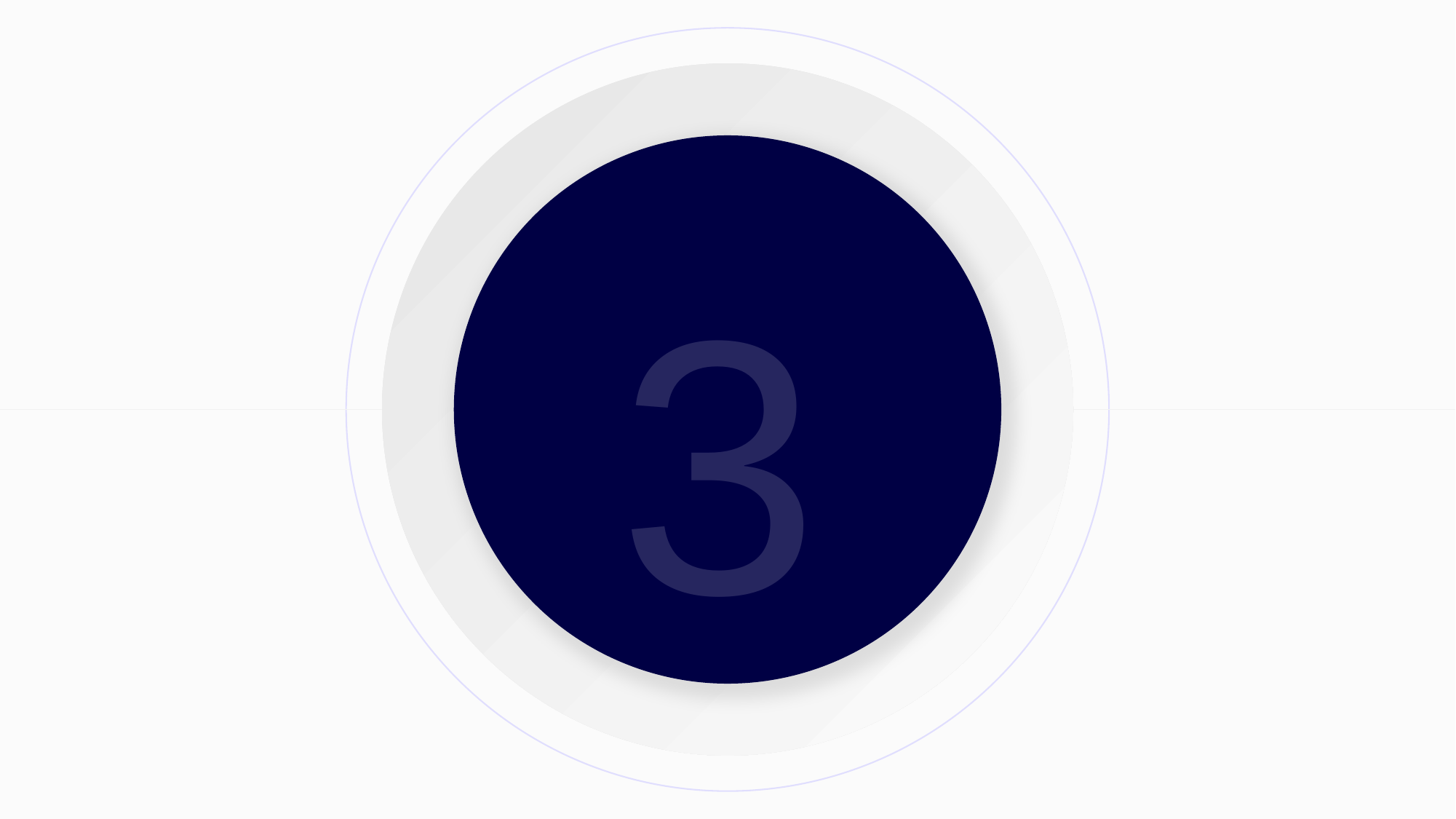

1
3
The Rider
Trap

When a 1% Fee
Costs You 21%